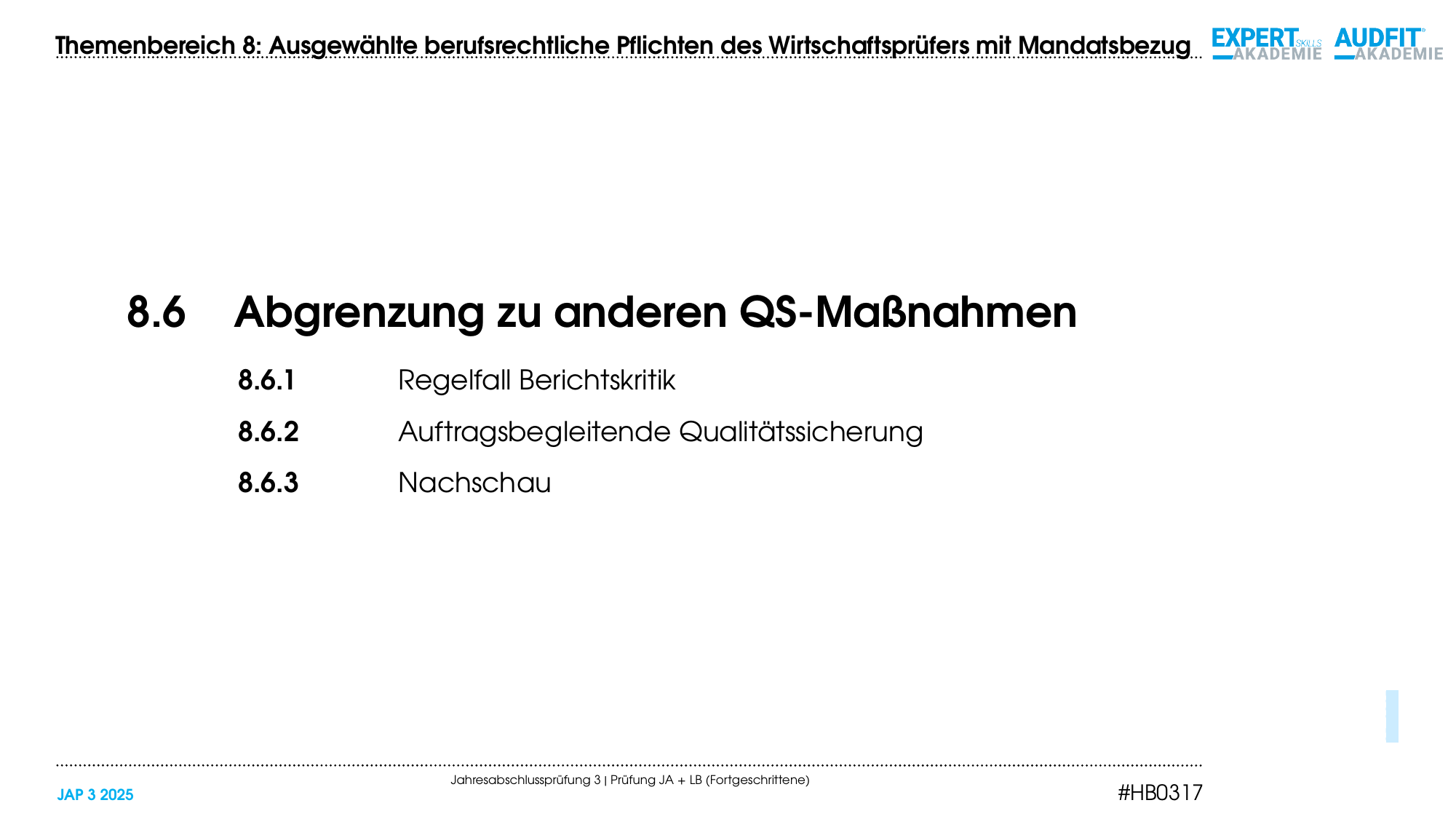

Themenbereich 8: Ausgewählte berufsrechtliche Pflichten des Wirtschaftsprüfers mit Mandatsbezug
8.6	Abgrenzung zu anderen QS-Maßnahmen
8.6.1	Regelfall Berichtskritik
8.6.2	Auftragsbegleitende Qualitätssicherung
8.6.3	Nachschau

05/2025